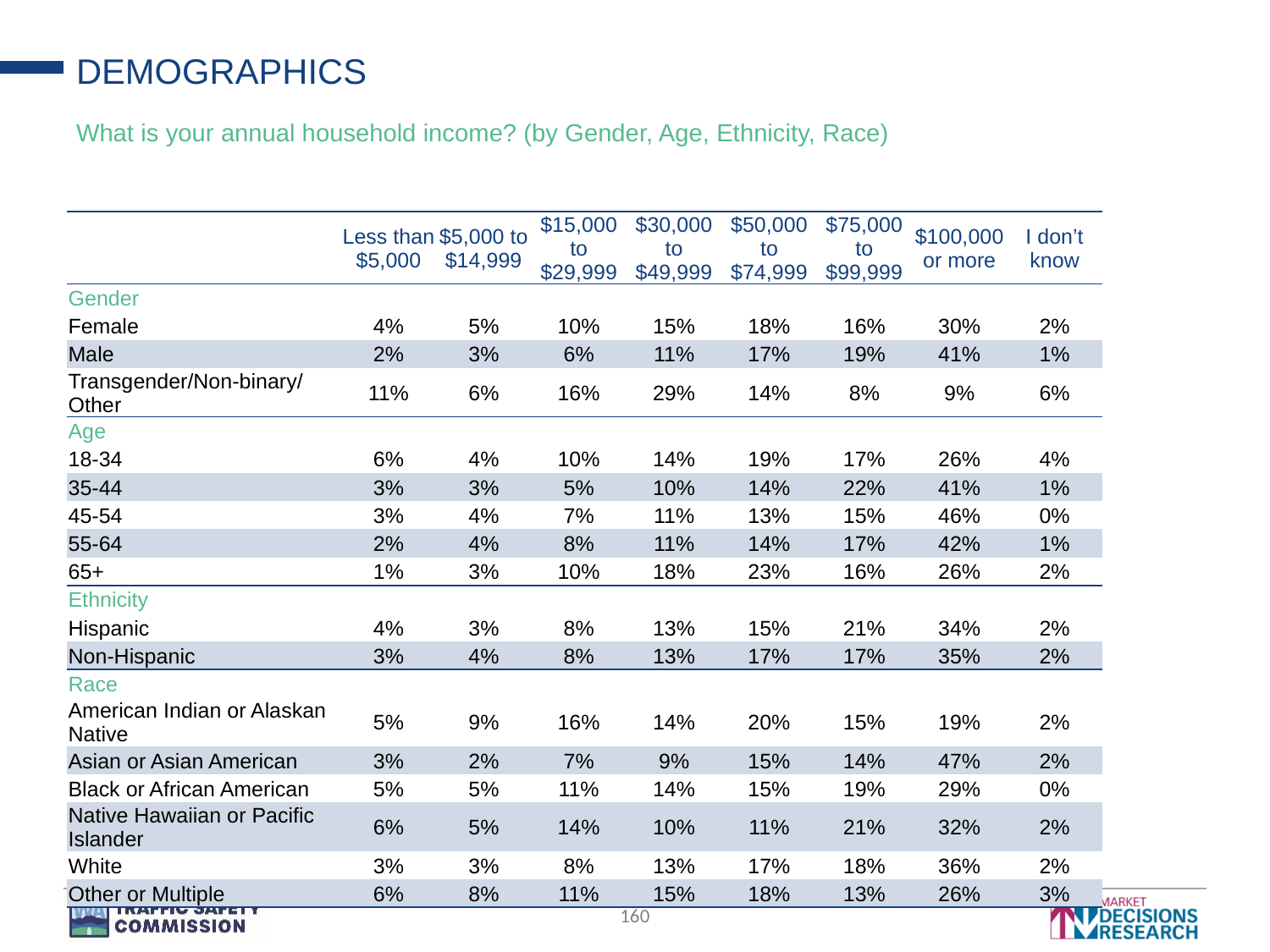

# DEMOGRAPHICS
What is your annual household income? (by Gender, Age, Ethnicity, Race)
|  | Less than $5,000 | $5,000 to $14,999 | $15,000 to $29,999 | $30,000 to $49,999 | $50,000 to $74,999 | $75,000 to $99,999 | $100,000 or more | I don’t know |
| --- | --- | --- | --- | --- | --- | --- | --- | --- |
| Gender |  |  |  |  |  |  |  |  |
| Female | 4% | 5% | 10% | 15% | 18% | 16% | 30% | 2% |
| Male | 2% | 3% | 6% | 11% | 17% | 19% | 41% | 1% |
| Transgender/Non-binary/Other | 11% | 6% | 16% | 29% | 14% | 8% | 9% | 6% |
| Age |  |  |  |  |  |  |  |  |
| 18-34 | 6% | 4% | 10% | 14% | 19% | 17% | 26% | 4% |
| 35-44 | 3% | 3% | 5% | 10% | 14% | 22% | 41% | 1% |
| 45-54 | 3% | 4% | 7% | 11% | 13% | 15% | 46% | 0% |
| 55-64 | 2% | 4% | 8% | 11% | 14% | 17% | 42% | 1% |
| 65+ | 1% | 3% | 10% | 18% | 23% | 16% | 26% | 2% |
| Ethnicity |  |  |  |  |  |  |  |  |
| Hispanic | 4% | 3% | 8% | 13% | 15% | 21% | 34% | 2% |
| Non-Hispanic | 3% | 4% | 8% | 13% | 17% | 17% | 35% | 2% |
| Race |  |  |  |  |  |  |  |  |
| American Indian or Alaskan Native | 5% | 9% | 16% | 14% | 20% | 15% | 19% | 2% |
| Asian or Asian American | 3% | 2% | 7% | 9% | 15% | 14% | 47% | 2% |
| Black or African American | 5% | 5% | 11% | 14% | 15% | 19% | 29% | 0% |
| Native Hawaiian or Pacific Islander | 6% | 5% | 14% | 10% | 11% | 21% | 32% | 2% |
| White | 3% | 3% | 8% | 13% | 17% | 18% | 36% | 2% |
| Other or Multiple | 6% | 8% | 11% | 15% | 18% | 13% | 26% | 3% |